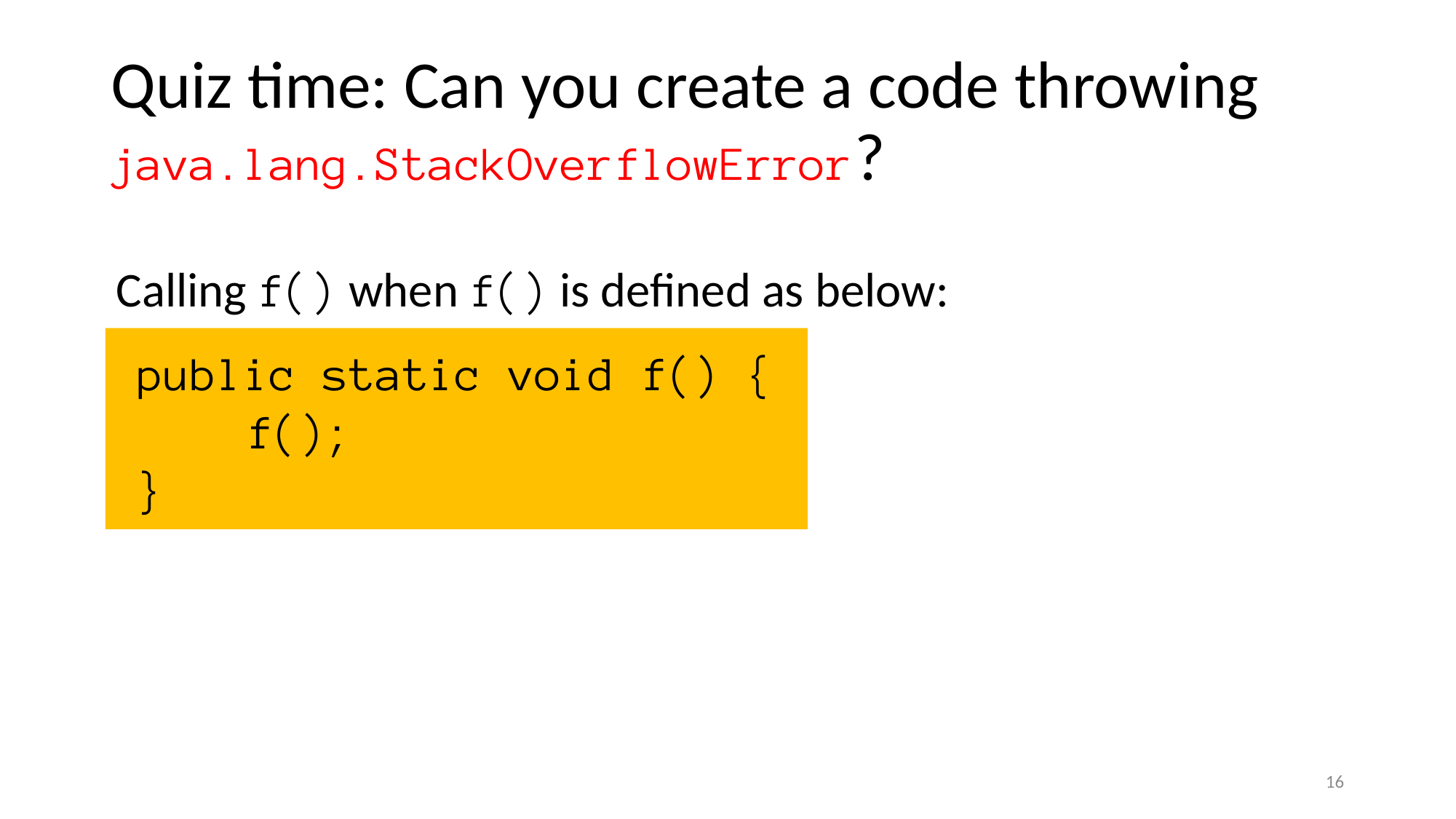

# Quiz time: Can you create a code throwing java.lang.StackOverflowError?
Calling f() when f() is defined as below:

	public static void f() {
		f();
	}
16